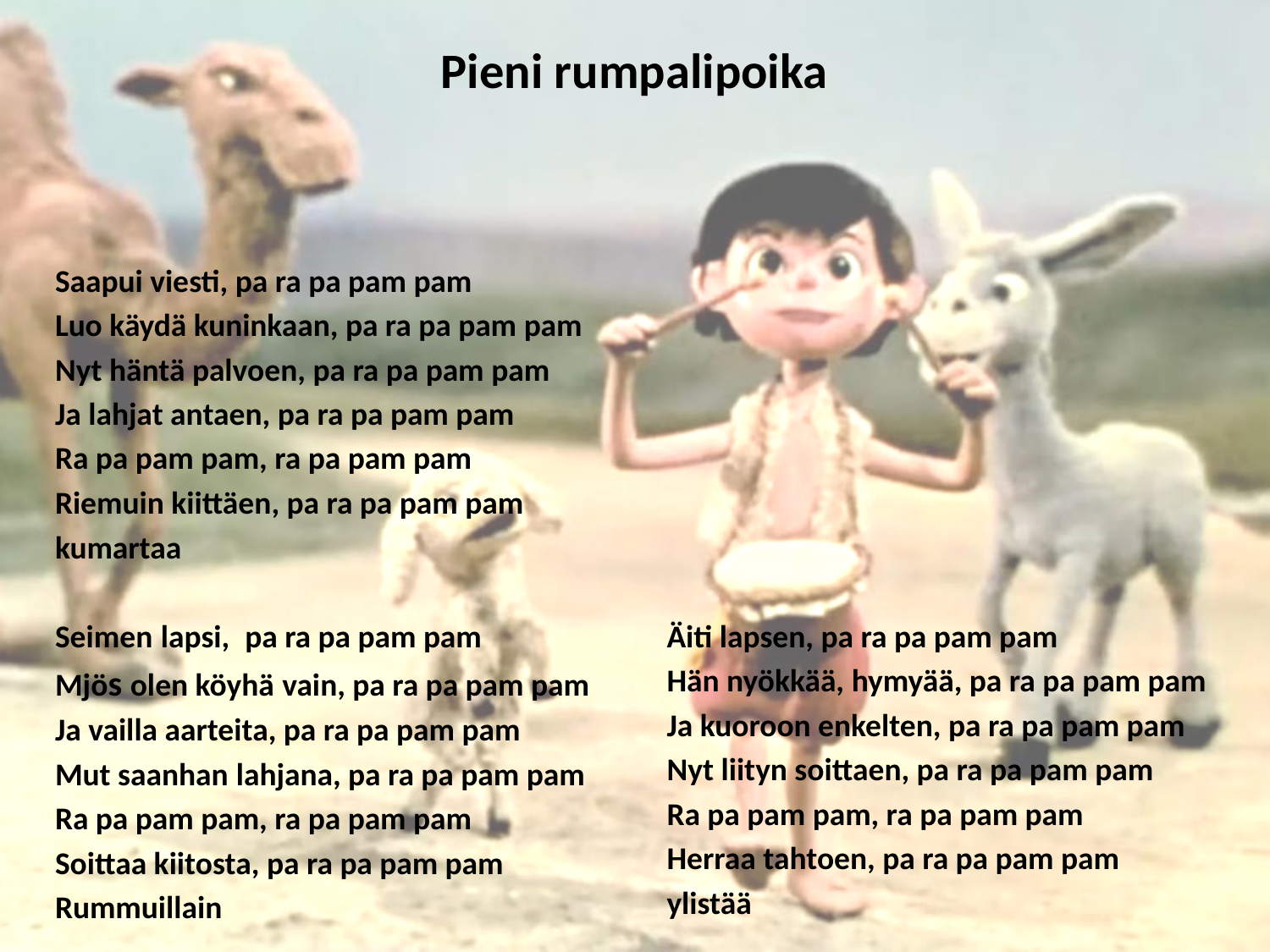

# Pieni rumpalipoika
Saapui viesti, pa ra pa pam pam
Luo käydä kuninkaan, pa ra pa pam pam
Nyt häntä palvoen, pa ra pa pam pam
Ja lahjat antaen, pa ra pa pam pam
Ra pa pam pam, ra pa pam pam
Riemuin kiittäen, pa ra pa pam pam
kumartaa

Seimen lapsi,  pa ra pa pam pam
Mjös olen köyhä vain, pa ra pa pam pam
Ja vailla aarteita, pa ra pa pam pam
Mut saanhan lahjana, pa ra pa pam pam
Ra pa pam pam, ra pa pam pam
Soittaa kiitosta, pa ra pa pam pam
Rummuillain

Äiti lapsen, pa ra pa pam pam
Hän nyökkää, hymyää, pa ra pa pam pam
Ja kuoroon enkelten, pa ra pa pam pam
Nyt liityn soittaen, pa ra pa pam pam
Ra pa pam pam, ra pa pam pam
Herraa tahtoen, pa ra pa pam pam
ylistää